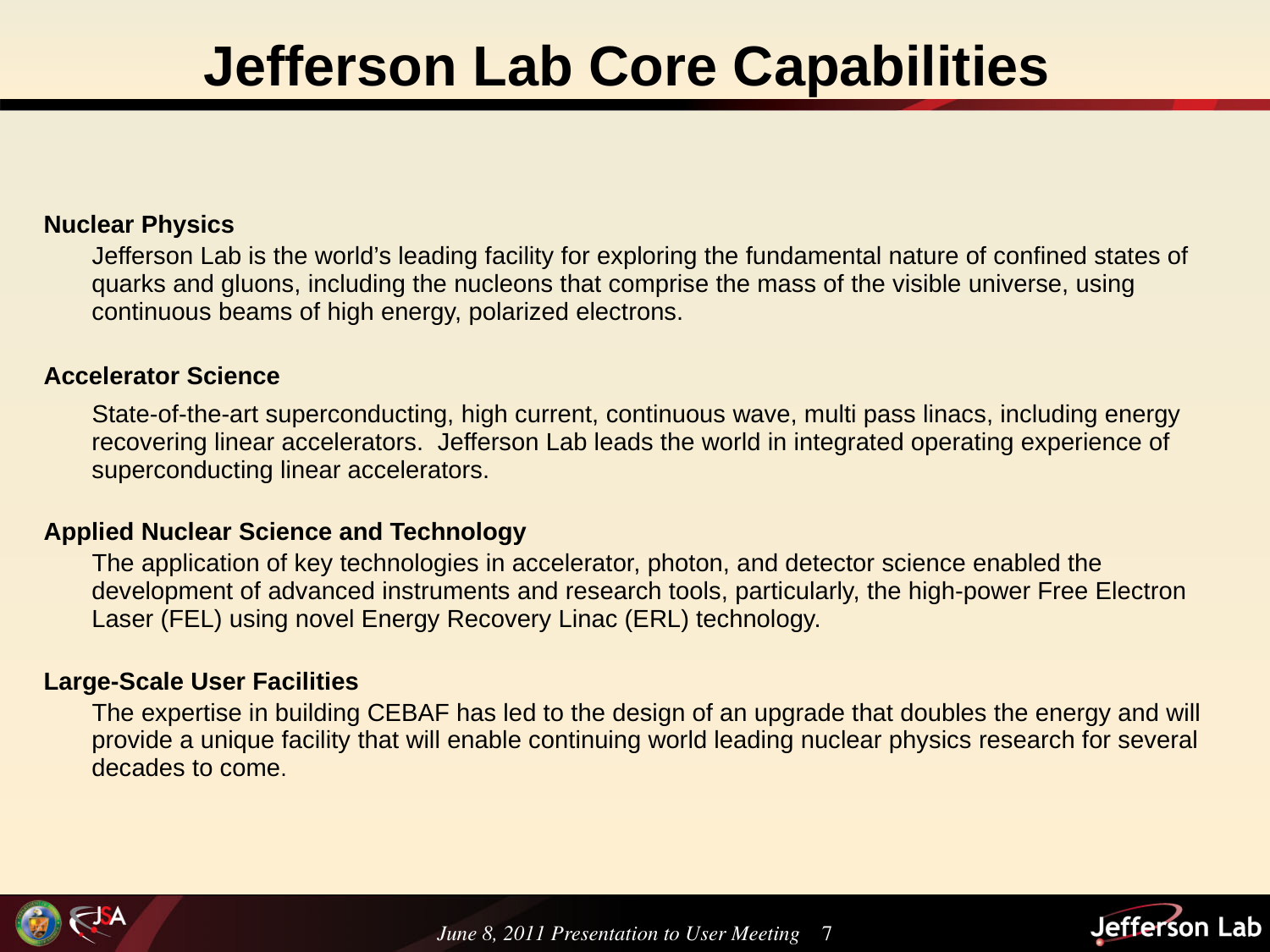

# Jefferson Lab Core Capabilities
|  |
| --- |
| Nuclear Physics Jefferson Lab is the world’s leading facility for exploring the fundamental nature of confined states of quarks and gluons, including the nucleons that comprise the mass of the visible universe, using continuous beams of high energy, polarized electrons. Accelerator Science State-of-the-art superconducting, high current, continuous wave, multi pass linacs, including energy recovering linear accelerators. Jefferson Lab leads the world in integrated operating experience of superconducting linear accelerators. Applied Nuclear Science and Technology The application of key technologies in accelerator, photon, and detector science enabled the development of advanced instruments and research tools, particularly, the high-power Free Electron Laser (FEL) using novel Energy Recovery Linac (ERL) technology. Large-Scale User Facilities The expertise in building CEBAF has led to the design of an upgrade that doubles the energy and will provide a unique facility that will enable continuing world leading nuclear physics research for several decades to come. |